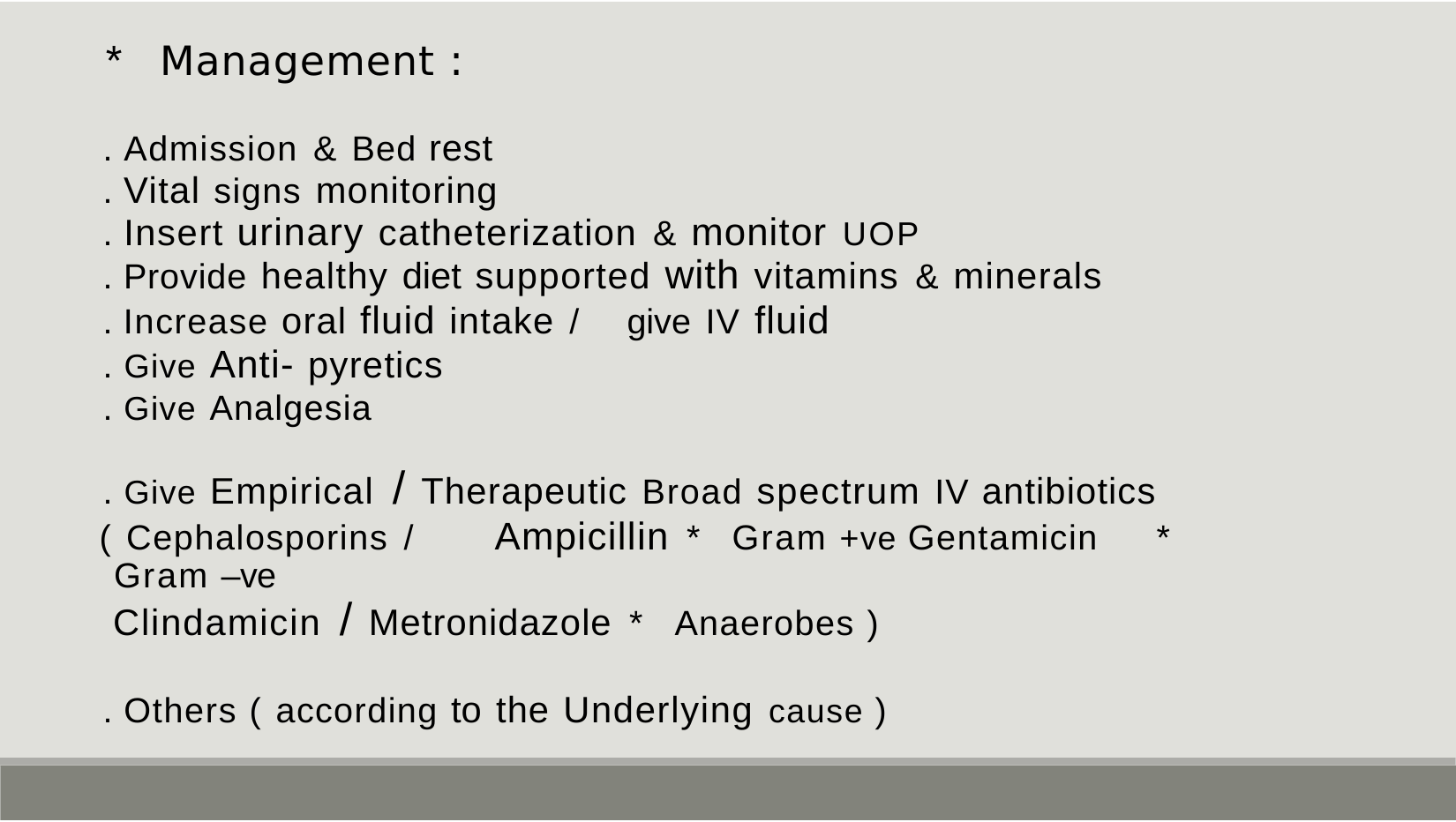

* Management :
. Admission & Bed rest
. Vital signs monitoring
. Insert urinary catheterization & monitor UOP
. Provide healthy diet supported with vitamins & minerals
. Increase oral fluid intake /	give IV fluid
. Give Anti- pyretics
. Give Analgesia
. Give Empirical / Therapeutic Broad spectrum IV antibiotics
( Cephalosporins /	Ampicillin * Gram +ve Gentamicin	*
Gram –ve
Clindamicin / Metronidazole * Anaerobes )

. Others ( according to the Underlying cause )